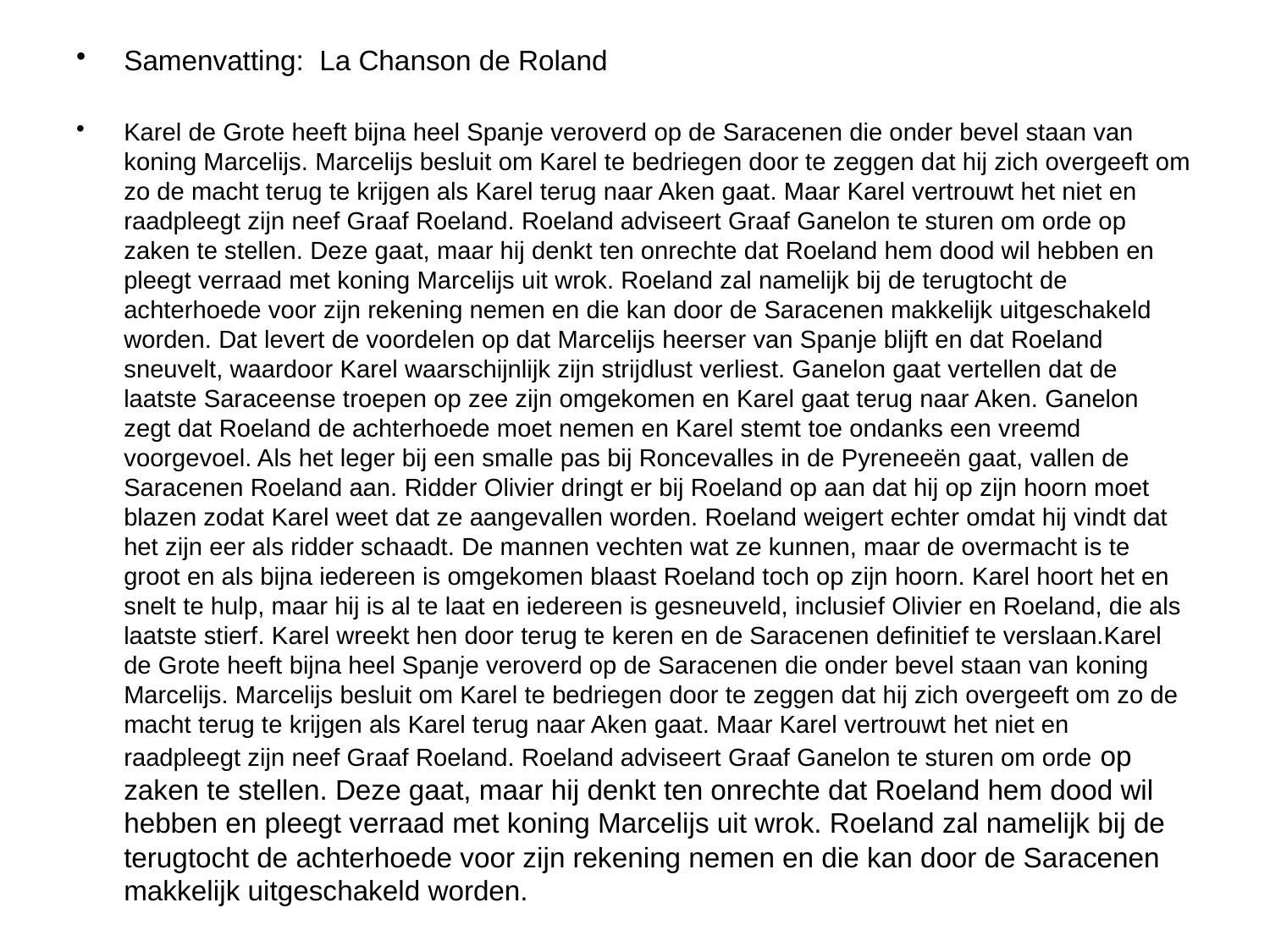

Samenvatting:  La Chanson de Roland

Karel de Grote heeft bijna heel Spanje veroverd op de Saracenen die onder bevel staan van koning Marcelijs. Marcelijs besluit om Karel te bedriegen door te zeggen dat hij zich overgeeft om zo de macht terug te krijgen als Karel terug naar Aken gaat. Maar Karel vertrouwt het niet en raadpleegt zijn neef Graaf Roeland. Roeland adviseert Graaf Ganelon te sturen om orde op zaken te stellen. Deze gaat, maar hij denkt ten onrechte dat Roeland hem dood wil hebben en pleegt verraad met koning Marcelijs uit wrok. Roeland zal namelijk bij de terugtocht de achterhoede voor zijn rekening nemen en die kan door de Saracenen makkelijk uitgeschakeld worden. Dat levert de voordelen op dat Marcelijs heerser van Spanje blijft en dat Roeland sneuvelt, waardoor Karel waarschijnlijk zijn strijdlust verliest. Ganelon gaat vertellen dat de laatste Saraceense troepen op zee zijn omgekomen en Karel gaat terug naar Aken. Ganelon zegt dat Roeland de achterhoede moet nemen en Karel stemt toe ondanks een vreemd voorgevoel. Als het leger bij een smalle pas bij Roncevalles in de Pyreneeën gaat, vallen de Saracenen Roeland aan. Ridder Olivier dringt er bij Roeland op aan dat hij op zijn hoorn moet blazen zodat Karel weet dat ze aangevallen worden. Roeland weigert echter omdat hij vindt dat het zijn eer als ridder schaadt. De mannen vechten wat ze kunnen, maar de overmacht is te groot en als bijna iedereen is omgekomen blaast Roeland toch op zijn hoorn. Karel hoort het en snelt te hulp, maar hij is al te laat en iedereen is gesneuveld, inclusief Olivier en Roeland, die als laatste stierf. Karel wreekt hen door terug te keren en de Saracenen definitief te verslaan.Karel de Grote heeft bijna heel Spanje veroverd op de Saracenen die onder bevel staan van koning Marcelijs. Marcelijs besluit om Karel te bedriegen door te zeggen dat hij zich overgeeft om zo de macht terug te krijgen als Karel terug naar Aken gaat. Maar Karel vertrouwt het niet en raadpleegt zijn neef Graaf Roeland. Roeland adviseert Graaf Ganelon te sturen om orde op zaken te stellen. Deze gaat, maar hij denkt ten onrechte dat Roeland hem dood wil hebben en pleegt verraad met koning Marcelijs uit wrok. Roeland zal namelijk bij de terugtocht de achterhoede voor zijn rekening nemen en die kan door de Saracenen makkelijk uitgeschakeld worden.